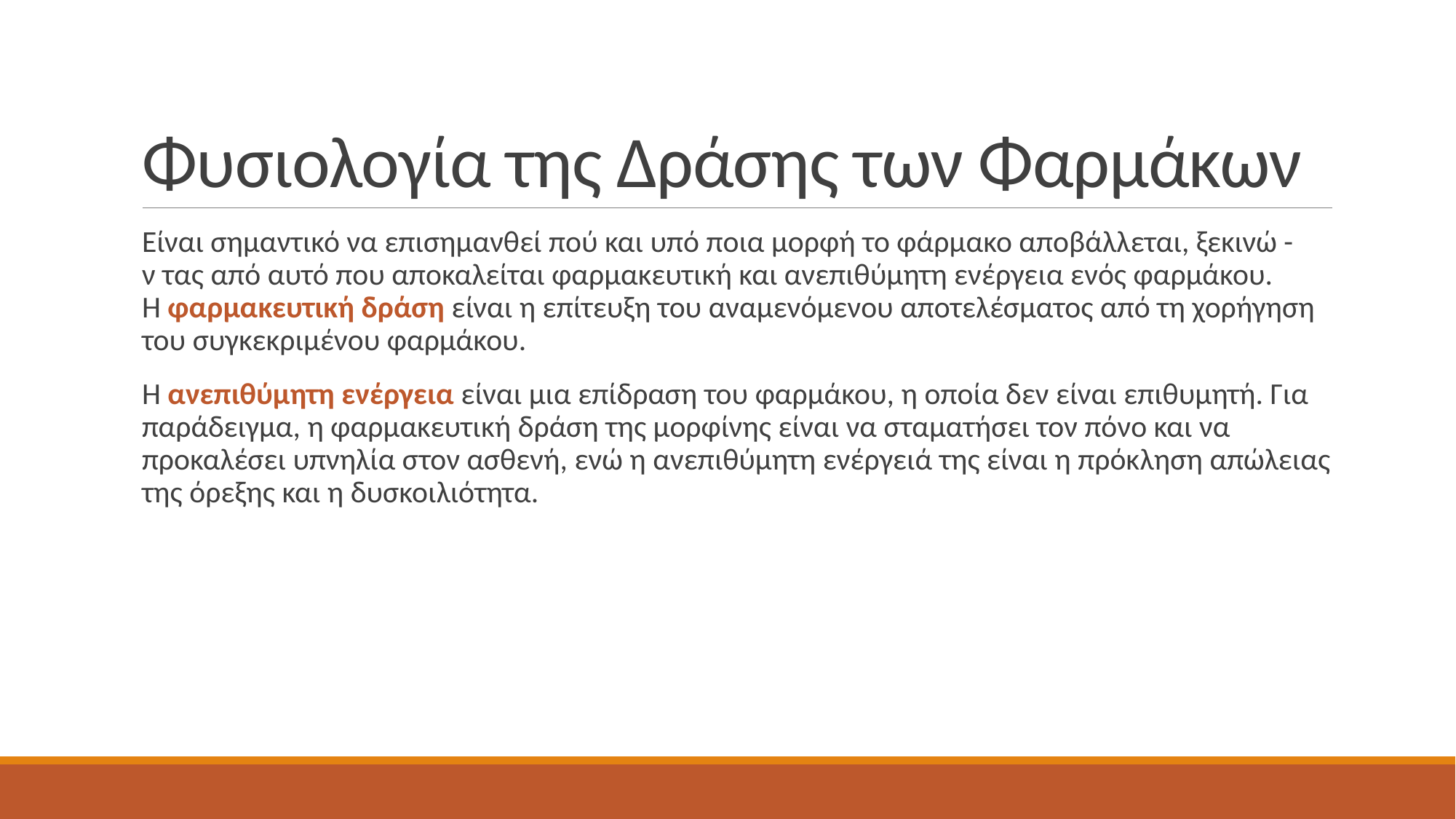

# Φυσιολογία της Δράσης των Φαρμάκων
Είναι σημαντικό να επισημανθεί πού και υπό ποια μορφή το φάρμακο αποβάλλεται, ξεκινώ -
ν τας από αυτό που αποκαλείται φαρμακευτική και ανεπιθύμητη ενέργεια ενός φαρμάκου.
Η φαρμακευτική δράση είναι η επίτευξη του αναμενόμενου αποτελέσματος από τη χορήγηση του συγκεκριμένου φαρμάκου.
Η ανεπιθύμητη ενέργεια είναι μια επίδραση του φαρμάκου, η οποία δεν είναι επιθυμητή. Για παράδειγμα, η φαρμακευτική δράση της μορφίνης είναι να σταματήσει τον πόνο και να προκαλέσει υπνηλία στον ασθενή, ενώ η ανεπιθύμητη ενέργειά της είναι η πρόκληση απώλειας της όρεξης και η δυσκοιλιότητα.